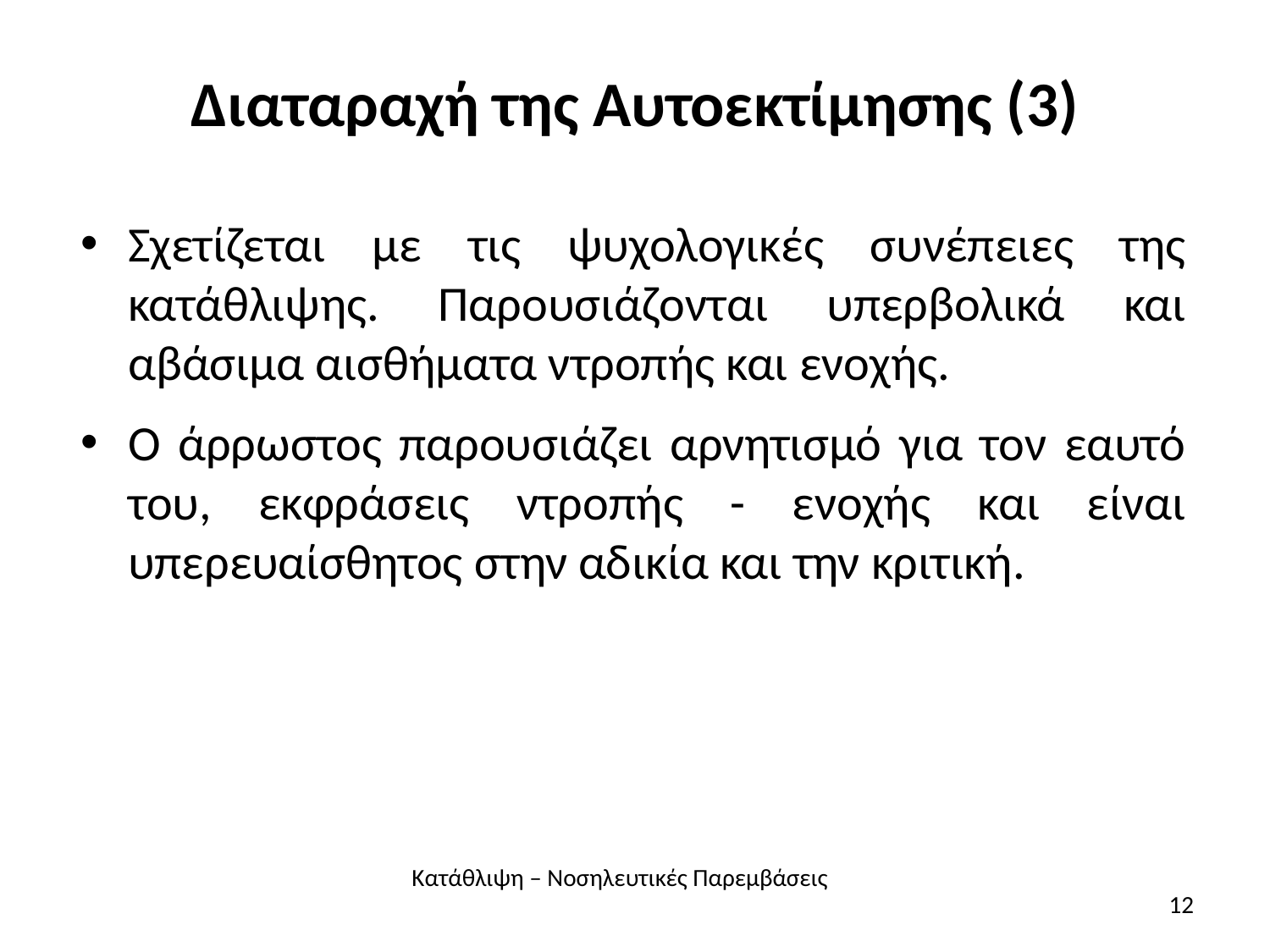

# Διαταραχή της Αυτοεκτίμησης (3)
Σχετίζεται με τις ψυχολογικές συνέπειες της κατάθλιψης. Παρουσιάζονται υπερβολικά και αβάσιμα αισθήματα ντροπής και ενοχής.
Ο άρρωστος παρουσιάζει αρνητισμό για τον εαυτό του, εκφράσεις ντροπής - ενοχής και είναι υπερευαίσθητος στην αδικία και την κριτική.

Κατάθλιψη – Νοσηλευτικές Παρεμβάσεις
12